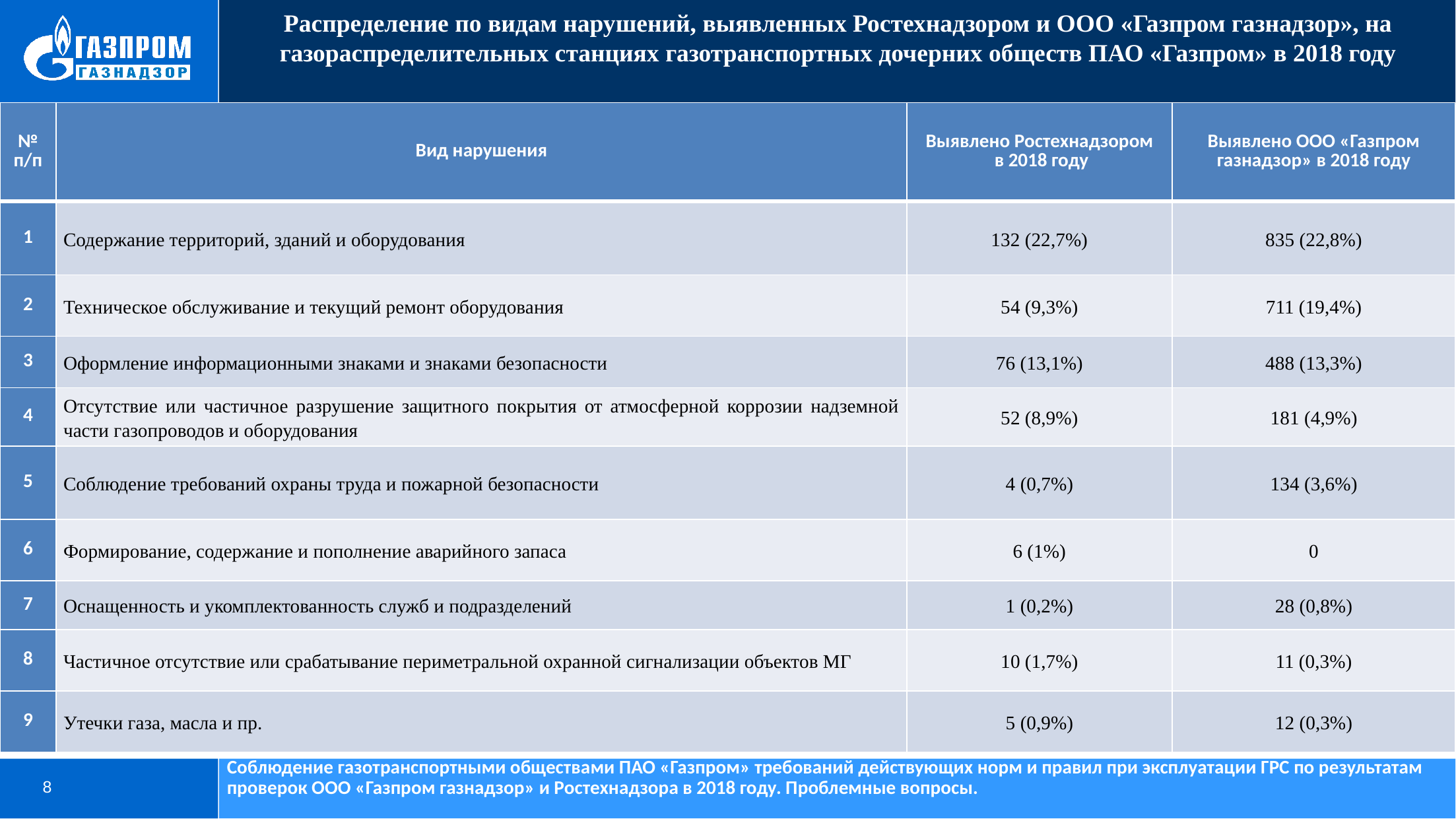

Распределение по видам нарушений, выявленных Ростехнадзором и ООО «Газпром газнадзор», на газораспределительных станциях газотранспортных дочерних обществ ПАО «Газпром» в 2018 году
| № п/п | Вид нарушения | Выявлено Ростехнадзором в 2018 году | Выявлено ООО «Газпром газнадзор» в 2018 году |
| --- | --- | --- | --- |
| 1 | Содержание территорий, зданий и оборудования | 132 (22,7%) | 835 (22,8%) |
| 2 | Техническое обслуживание и текущий ремонт оборудования | 54 (9,3%) | 711 (19,4%) |
| 3 | Оформление информационными знаками и знаками безопасности | 76 (13,1%) | 488 (13,3%) |
| 4 | Отсутствие или частичное разрушение защитного покрытия от атмосферной коррозии надземной части газопроводов и оборудования | 52 (8,9%) | 181 (4,9%) |
| 5 | Соблюдение требований охраны труда и пожарной безопасности | 4 (0,7%) | 134 (3,6%) |
| 6 | Формирование, содержание и пополнение аварийного запаса | 6 (1%) | 0 |
| 7 | Оснащенность и укомплектованность служб и подразделений | 1 (0,2%) | 28 (0,8%) |
| 8 | Частичное отсутствие или срабатывание периметральной охранной сигнализации объектов МГ | 10 (1,7%) | 11 (0,3%) |
| 9 | Утечки газа, масла и пр. | 5 (0,9%) | 12 (0,3%) |